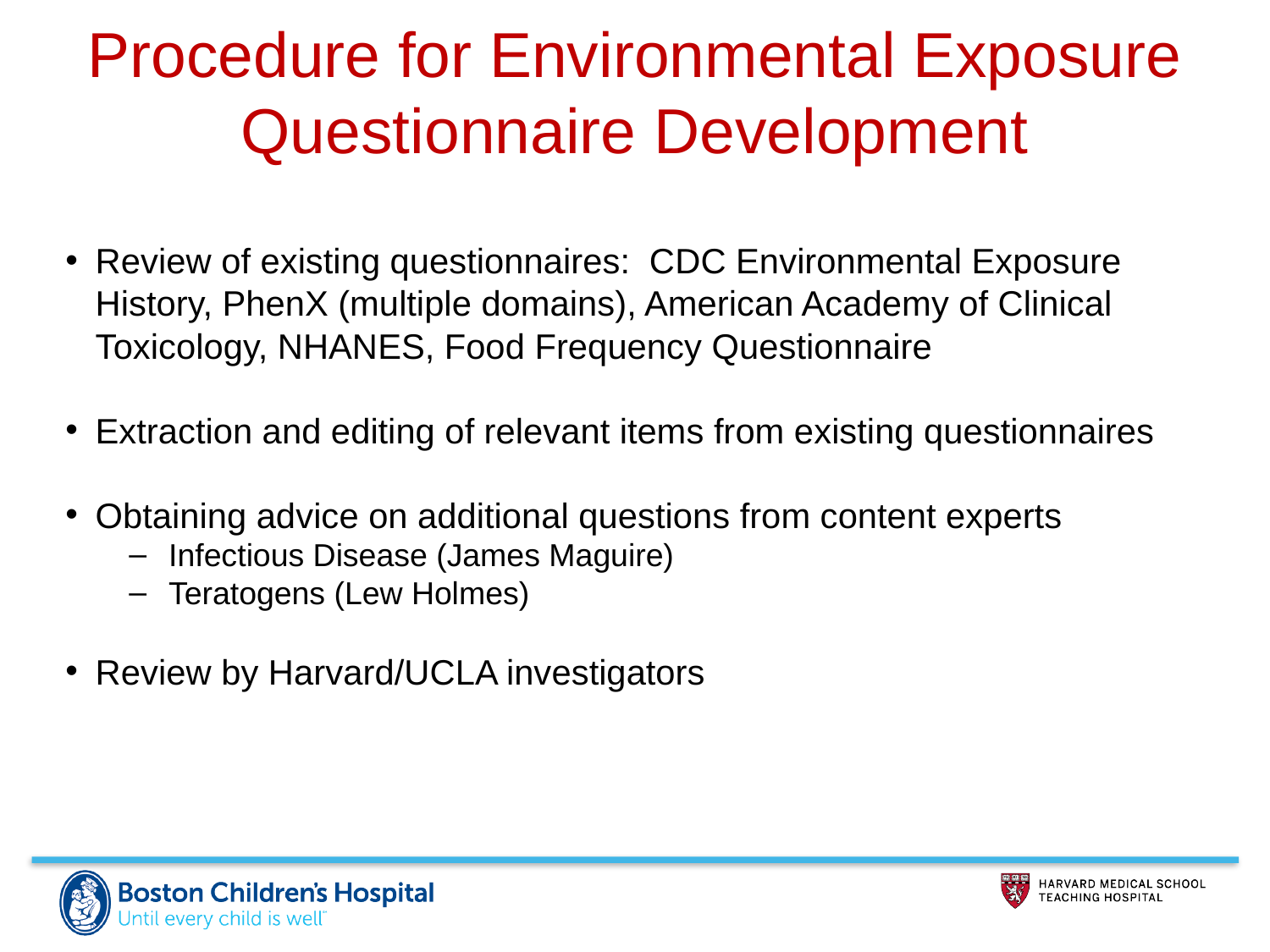

Procedure for Environmental Exposure Questionnaire Development
Review of existing questionnaires:  CDC Environmental Exposure History, PhenX (multiple domains), American Academy of Clinical Toxicology, NHANES, Food Frequency Questionnaire

Extraction and editing of relevant items from existing questionnaires

Obtaining advice on additional questions from content experts
Infectious Disease (James Maguire)
Teratogens (Lew Holmes)

Review by Harvard/UCLA investigators